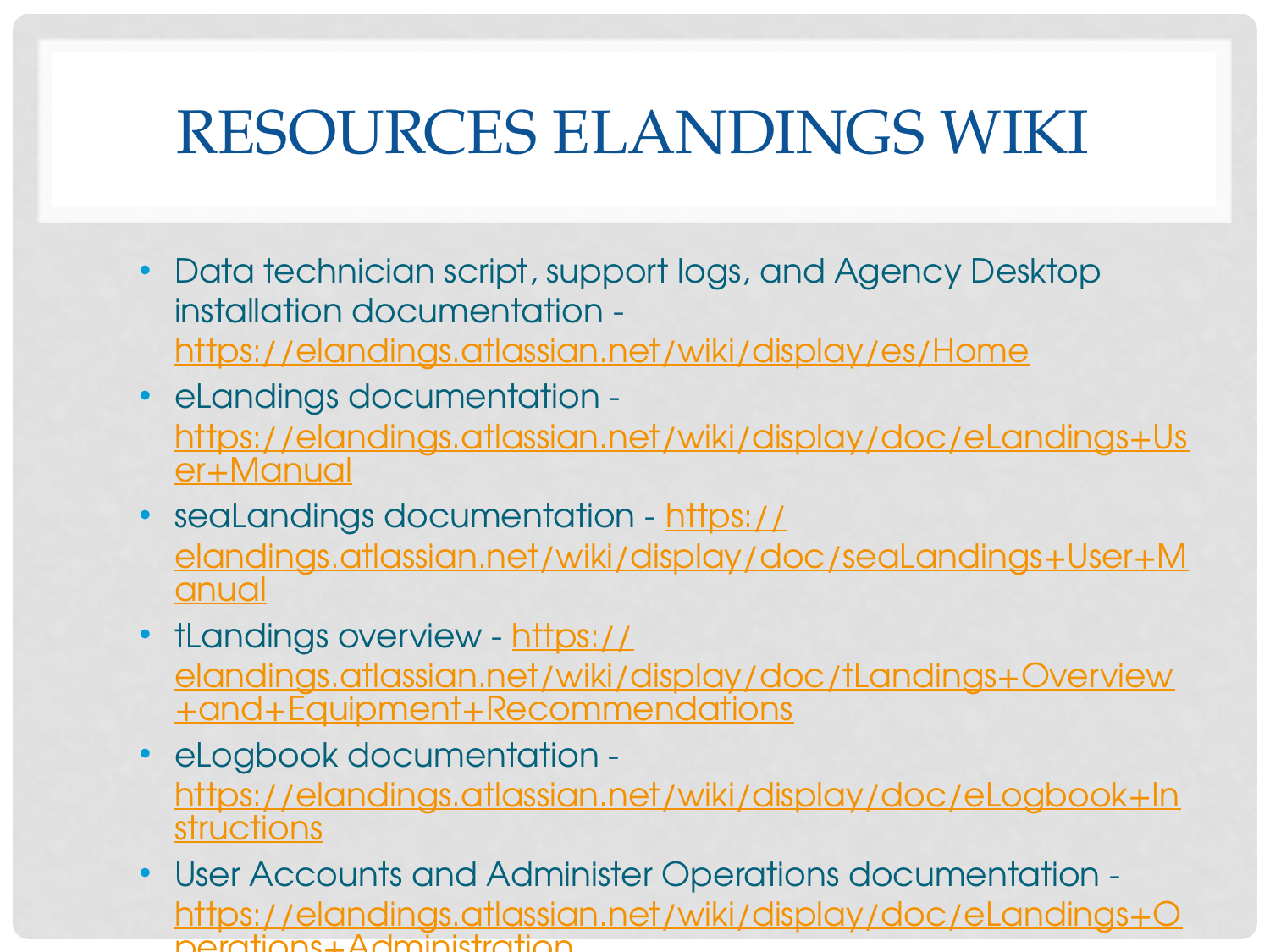

# Resources elandings wiki
Data technician script, support logs, and Agency Desktop installation documentation - https://elandings.atlassian.net/wiki/display/es/Home
eLandings documentation - https://elandings.atlassian.net/wiki/display/doc/eLandings+User+Manual
seaLandings documentation - https://elandings.atlassian.net/wiki/display/doc/seaLandings+User+Manual
tLandings overview - https://elandings.atlassian.net/wiki/display/doc/tLandings+Overview+and+Equipment+Recommendations
eLogbook documentation - https://elandings.atlassian.net/wiki/display/doc/eLogbook+Instructions
User Accounts and Administer Operations documentation - https://elandings.atlassian.net/wiki/display/doc/eLandings+Operations+Administration
NMFS Legacy IFQ reporting - https://elandings.atlassian.net/wiki/pages/viewpage.action?pageId=10427626